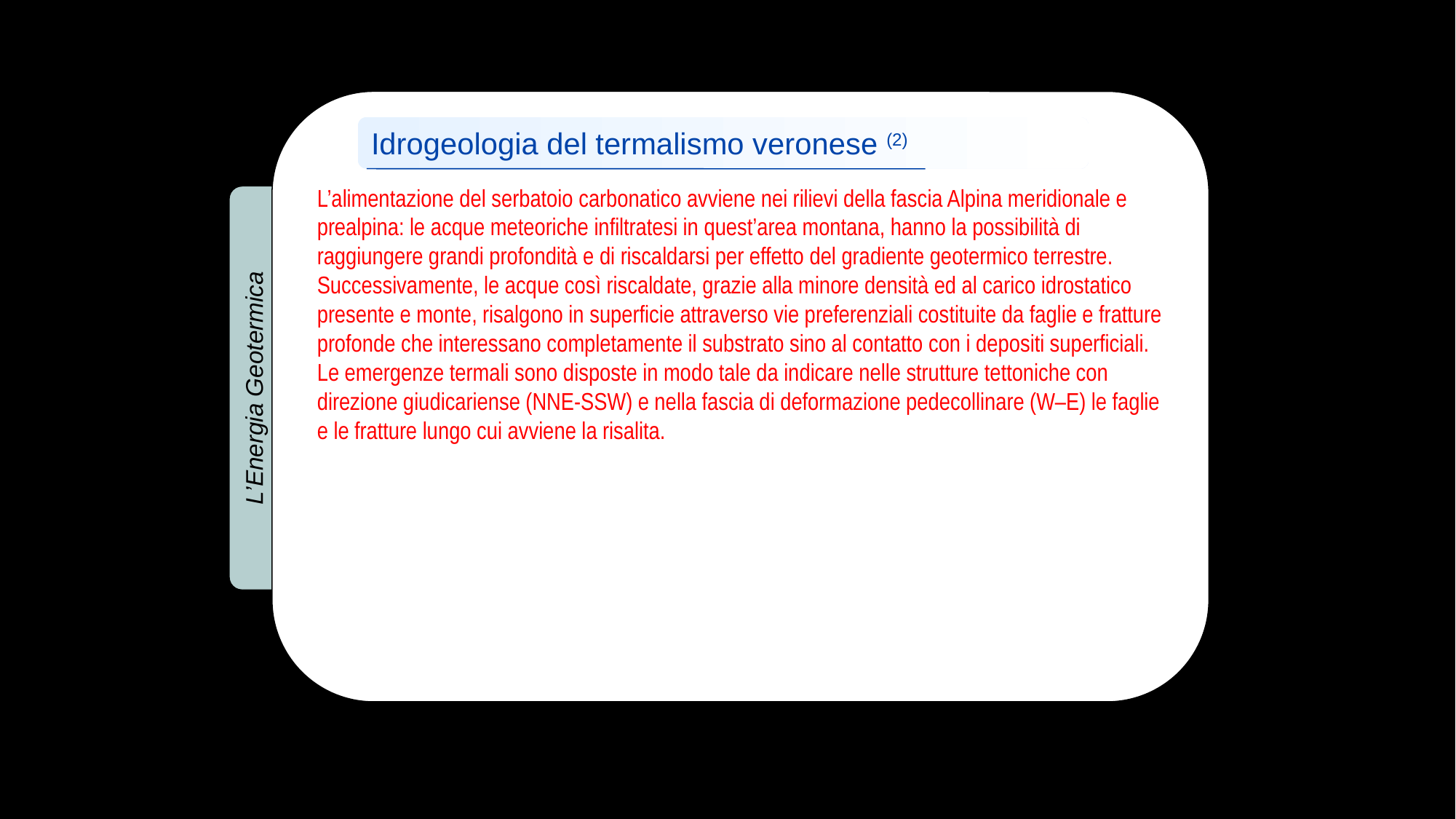

Idrogeologia del termalismo veronese (2)

L’alimentazione del serbatoio carbonatico avviene nei rilievi della fascia Alpina meridionale e prealpina: le acque meteoriche infiltratesi in quest’area montana, hanno la possibilità di raggiungere grandi profondità e di riscaldarsi per effetto del gradiente geotermico terrestre. Successivamente, le acque così riscaldate, grazie alla minore densità ed al carico idrostatico presente e monte, risalgono in superficie attraverso vie preferenziali costituite da faglie e fratture profonde che interessano completamente il substrato sino al contatto con i depositi superficiali. Le emergenze termali sono disposte in modo tale da indicare nelle strutture tettoniche con direzione giudicariense (NNE-SSW) e nella fascia di deformazione pedecollinare (W–E) le faglie e le fratture lungo cui avviene la risalita.

L’Energia Geotermica